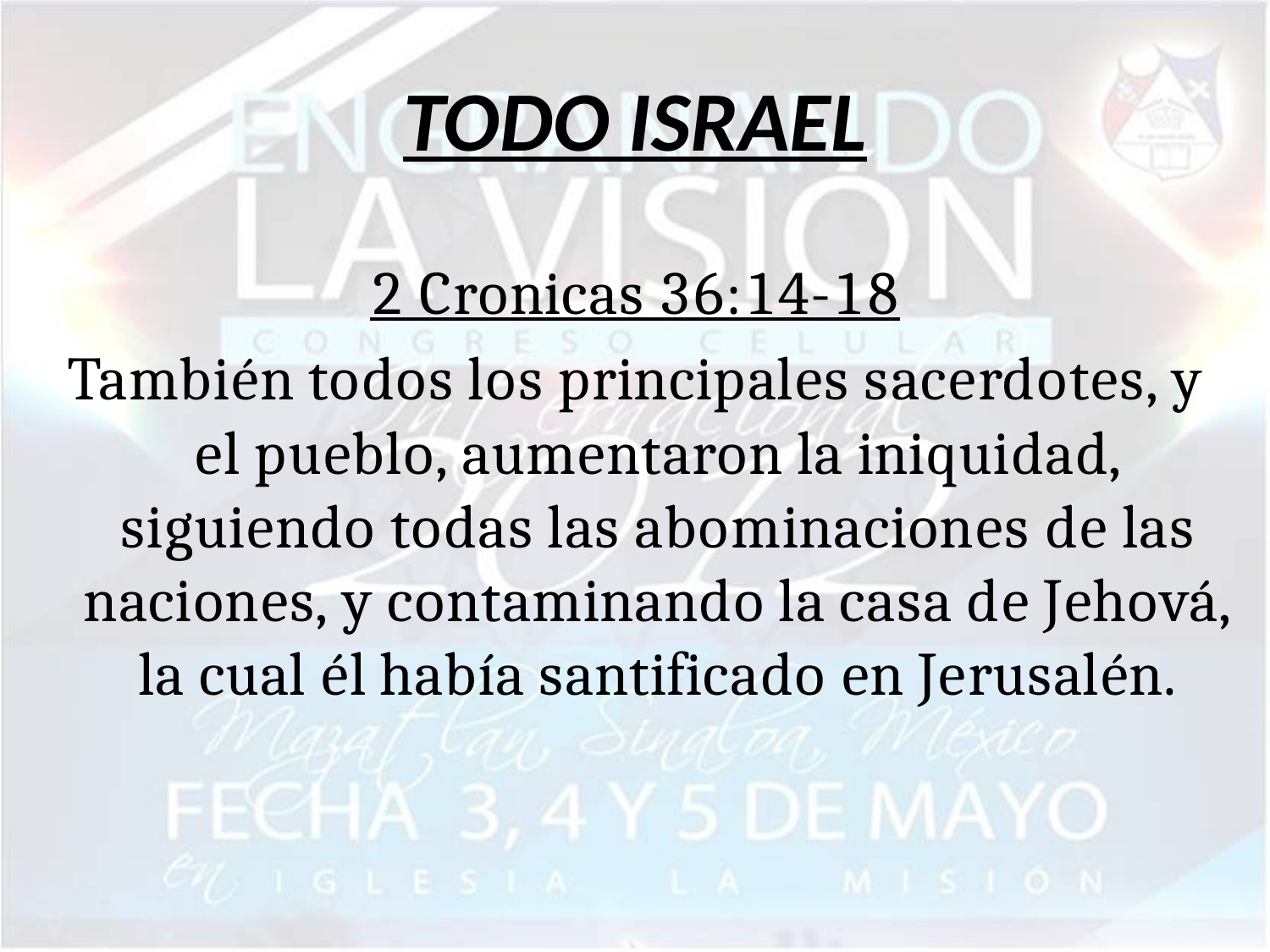

# TODO ISRAEL
2 Cronicas 36:14-18
También todos los principales sacerdotes, y el pueblo, aumentaron la iniquidad, siguiendo todas las abominaciones de las naciones, y contaminando la casa de Jehová, la cual él había santificado en Jerusalén.